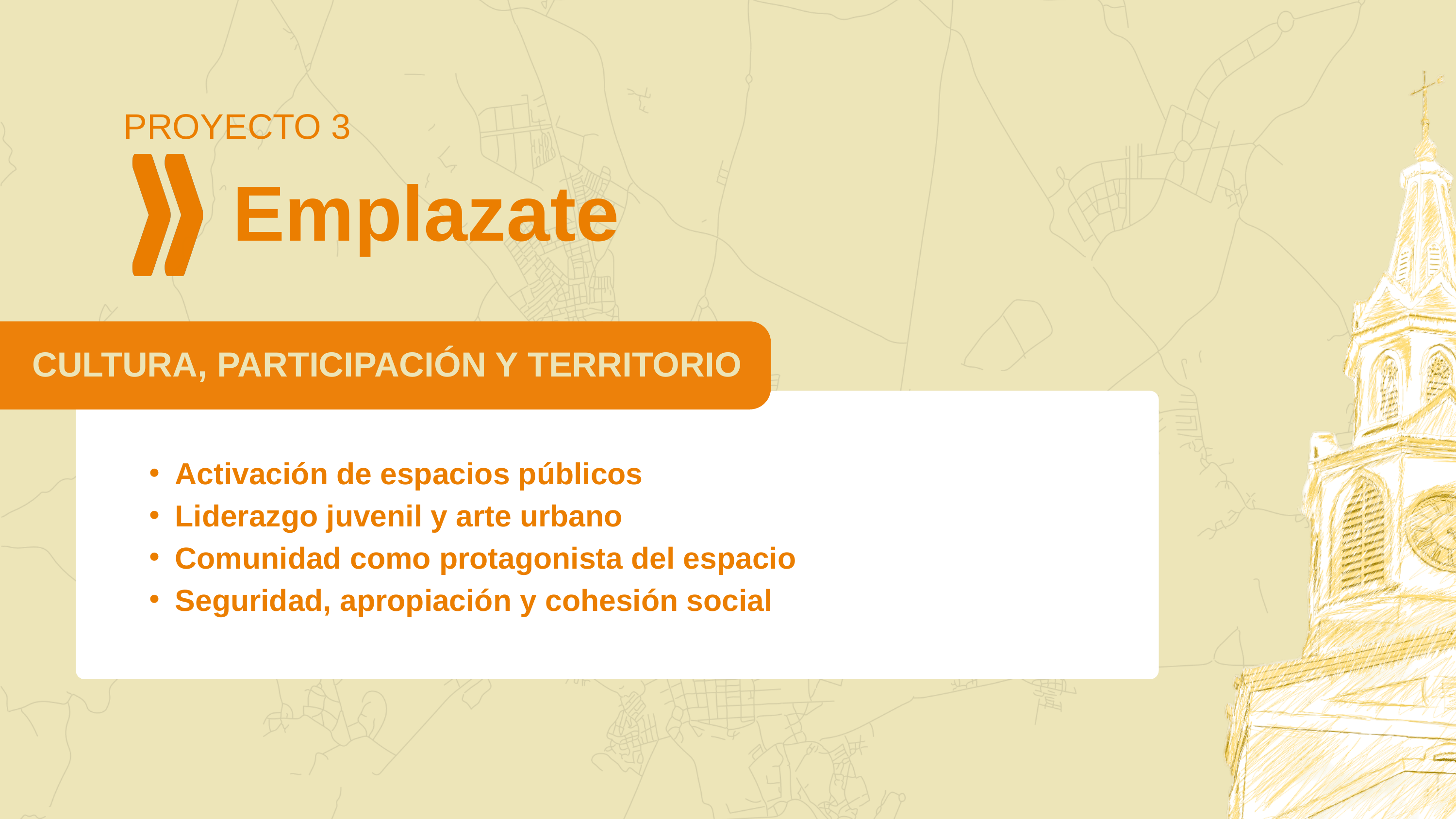

PROYECTO 3
Emplazate

CULTURA, PARTICIPACIÓN Y TERRITORIO

Activación de espacios públicos
Liderazgo juvenil y arte urbano
Comunidad como protagonista del espacio
Seguridad, apropiación y cohesión social